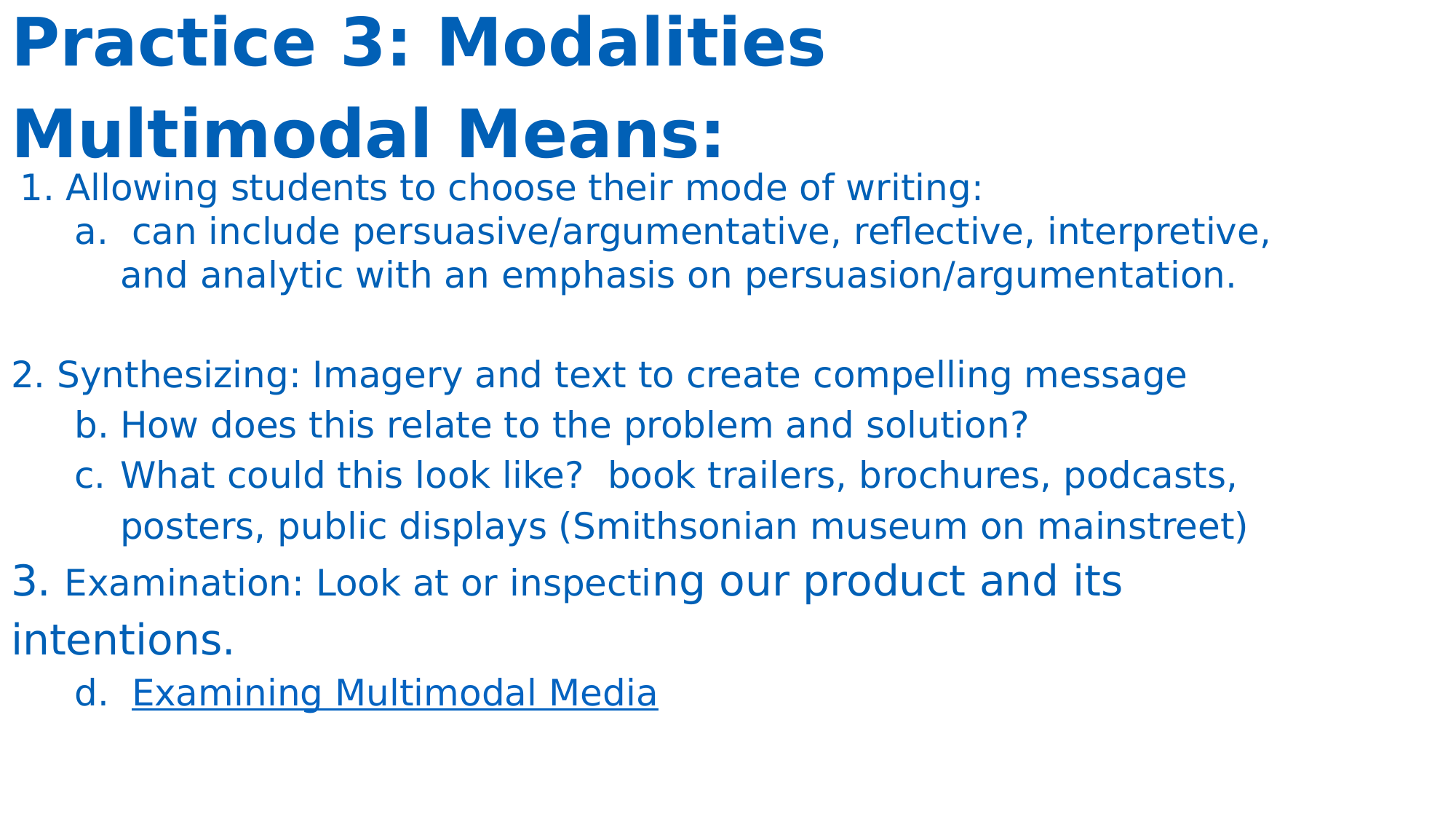

# Practice 3: Modalities
Multimodal Means:
Allowing students to choose their mode of writing:
 can include persuasive/argumentative, reflective, interpretive, and analytic with an emphasis on persuasion/argumentation.

2. Synthesizing: Imagery and text to create compelling message
How does this relate to the problem and solution?
What could this look like?  book trailers, brochures, podcasts, posters, public displays (Smithsonian museum on mainstreet)
3. Examination: Look at or inspecting our product and its intentions.
 Examining Multimodal Media